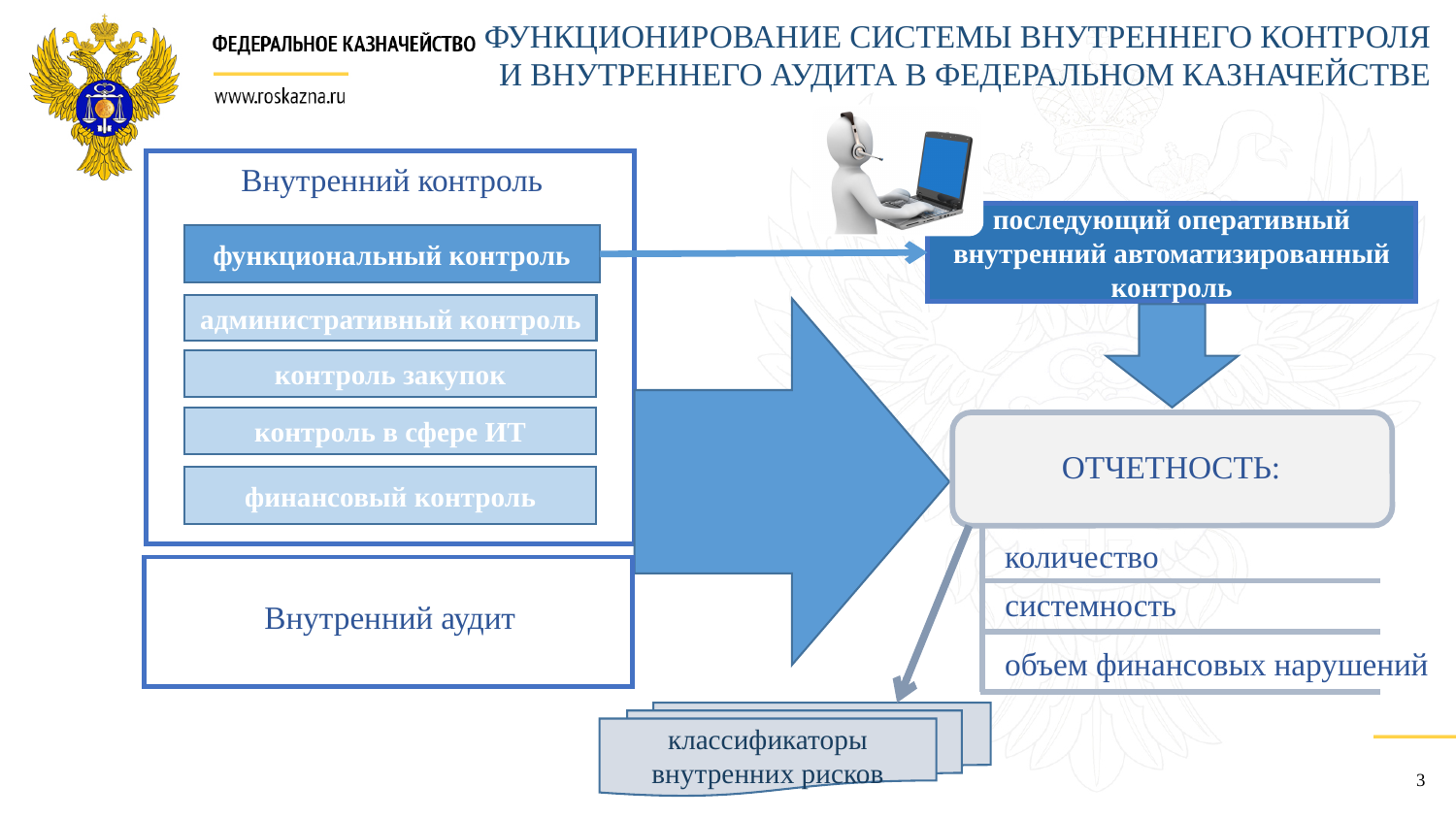

ФУНКЦИОНИРОВАНИЕ СИСТЕМЫ ВНУТРЕННЕГО КОНТРОЛЯ И ВНУТРЕННЕГО АУДИТА В ФЕДЕРАЛЬНОМ КАЗНАЧЕЙСТВЕ

Внутренний контроль
последующий оперативный внутренний автоматизированный контроль
функциональный контроль

административный контроль

контроль закупок
контроль в сфере ИТ

ОТЧЕТНОСТЬ:
финансовый контроль
количество

системность
Внутренний аудит
объем финансовых нарушений
классификаторы внутренних рисков
3